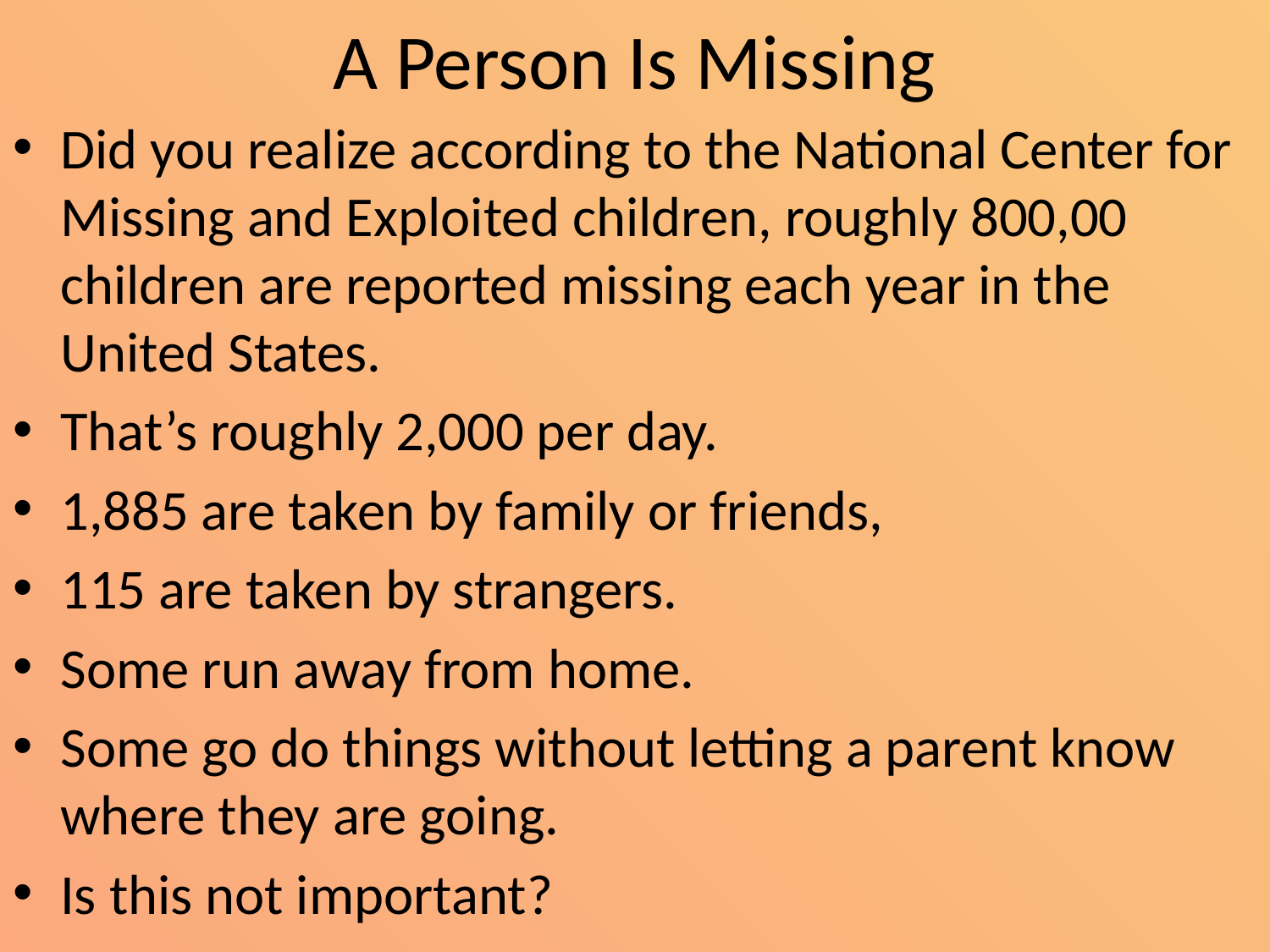

# A Person Is Missing
Did you realize according to the National Center for Missing and Exploited children, roughly 800,00 children are reported missing each year in the United States.
That’s roughly 2,000 per day.
1,885 are taken by family or friends,
115 are taken by strangers.
Some run away from home.
Some go do things without letting a parent know where they are going.
Is this not important?